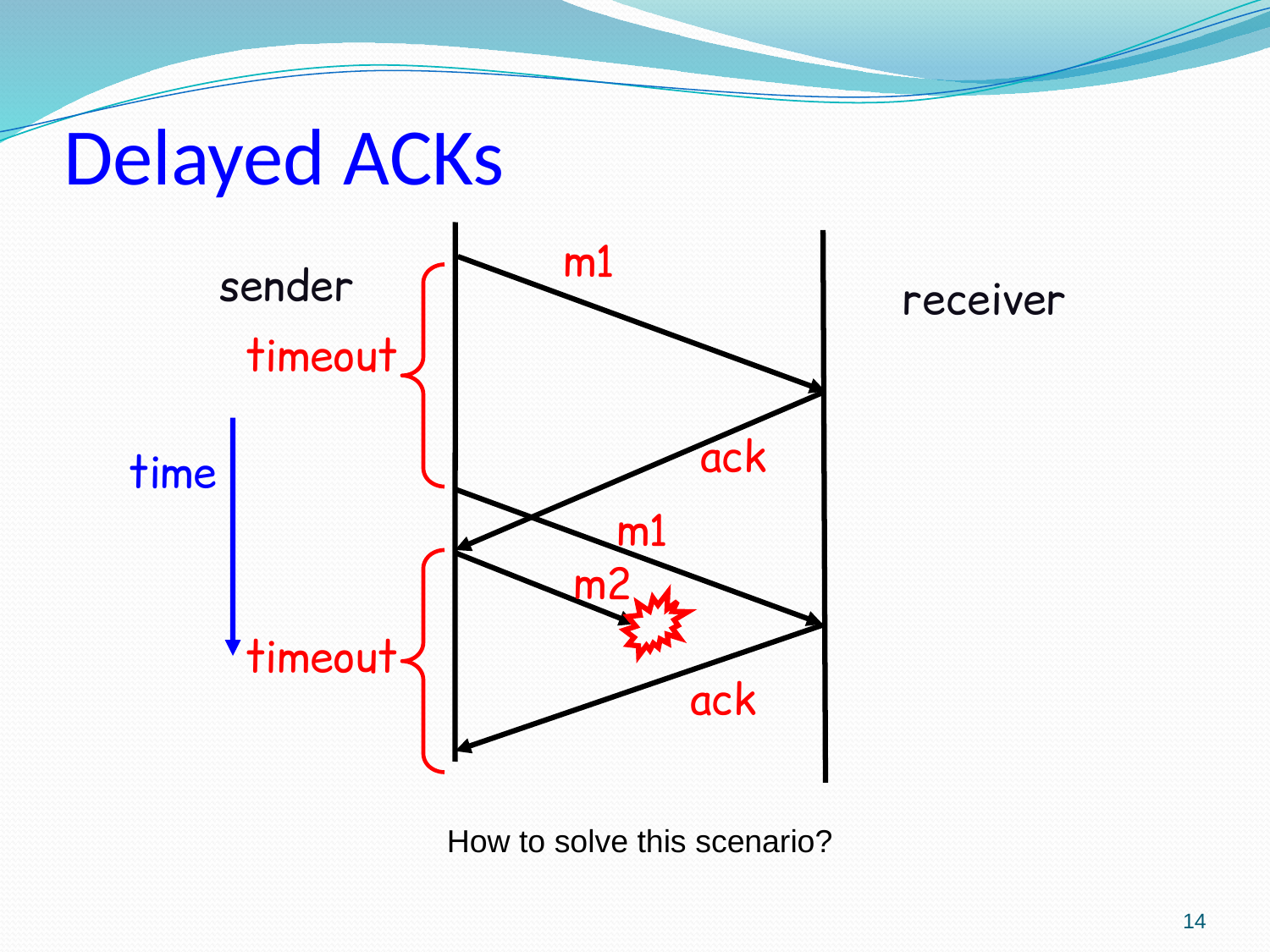

# Delayed ACKs

m1

sender

receiver
timeout

ack
time

m1

m2

timeout

ack
How to solve this scenario?
14